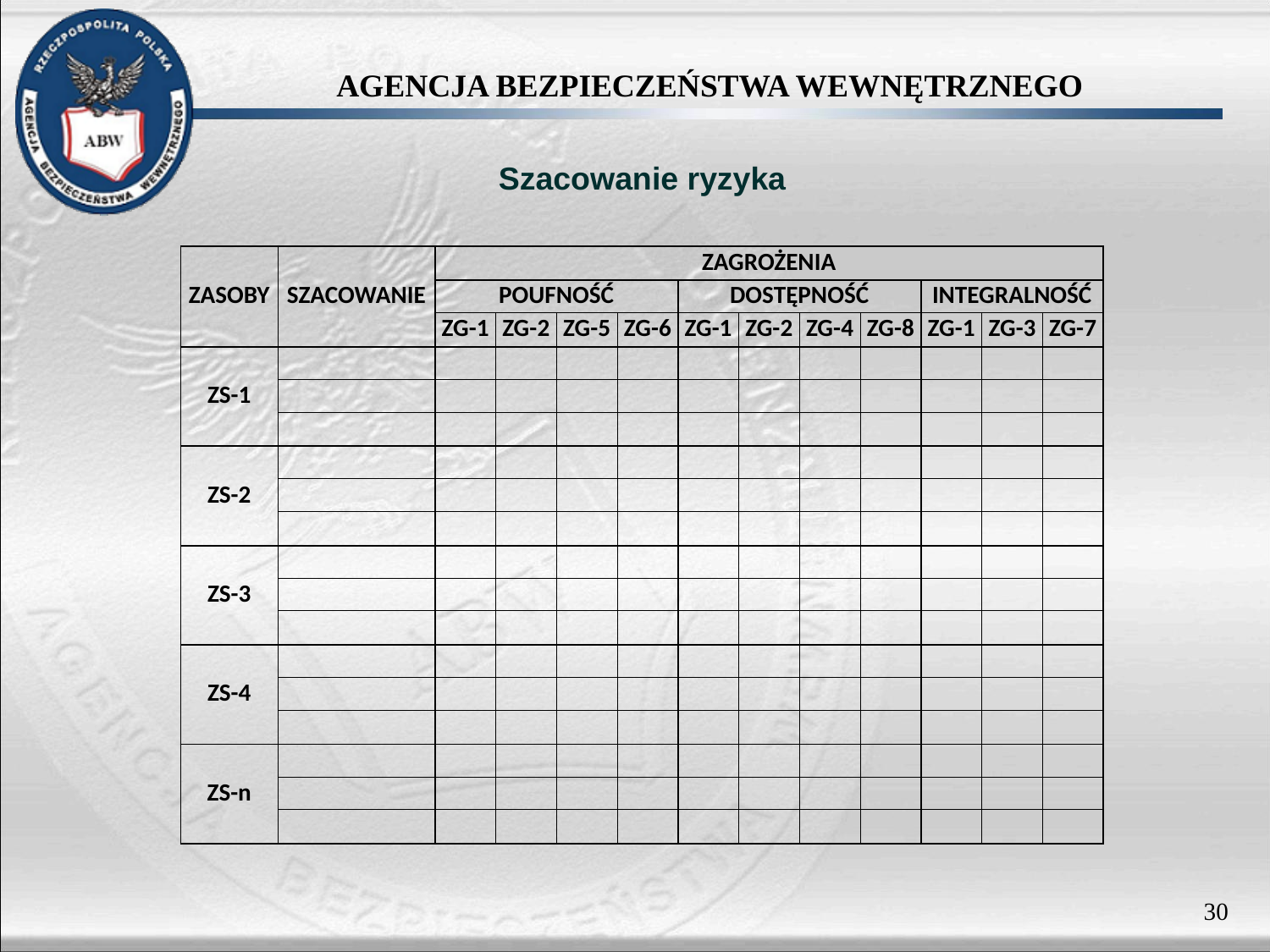

# Szacowanie ryzyka
| ZASOBY | SZACOWANIE | ZAGROŻENIA |  |  |  |  |  |  |  |  |  |  |
| --- | --- | --- | --- | --- | --- | --- | --- | --- | --- | --- | --- | --- |
|  |  | POUFNOŚĆ |  |  |  | DOSTĘPNOŚĆ |  |  |  | INTEGRALNOŚĆ |  |  |
|  |  | ZG-1 | ZG-2 | ZG-5 | ZG-6 | ZG-1 | ZG-2 | ZG-4 | ZG-8 | ZG-1 | ZG-3 | ZG-7 |
| ZS-1 |  |  |  |  |  |  |  |  |  |  |  |  |
|  |  |  |  |  |  |  |  |  |  |  |  |  |
|  |  |  |  |  |  |  |  |  |  |  |  |  |
| ZS-2 |  |  |  |  |  |  |  |  |  |  |  |  |
|  |  |  |  |  |  |  |  |  |  |  |  |  |
|  |  |  |  |  |  |  |  |  |  |  |  |  |
| ZS-3 |  |  |  |  |  |  |  |  |  |  |  |  |
|  |  |  |  |  |  |  |  |  |  |  |  |  |
|  |  |  |  |  |  |  |  |  |  |  |  |  |
| ZS-4 |  |  |  |  |  |  |  |  |  |  |  |  |
|  |  |  |  |  |  |  |  |  |  |  |  |  |
|  |  |  |  |  |  |  |  |  |  |  |  |  |
| ZS-n |  |  |  |  |  |  |  |  |  |  |  |  |
|  |  |  |  |  |  |  |  |  |  |  |  |  |
|  |  |  |  |  |  |  |  |  |  |  |  |  |
30